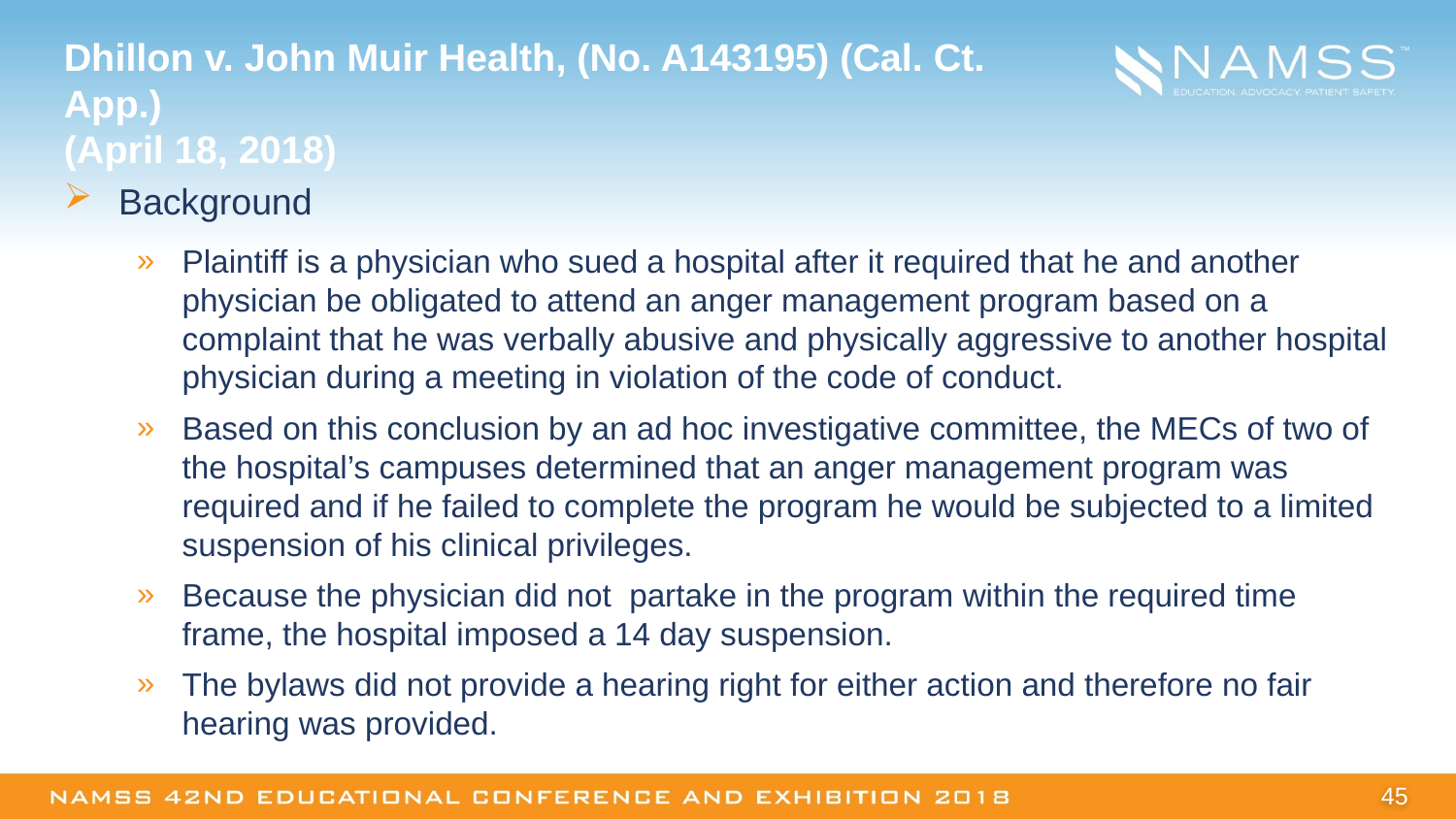

# Dhillon v. John Muir Health, (No. A143195) (Cal. Ct. App.) (April 18, 2018)
Background
Plaintiff is a physician who sued a hospital after it required that he and another physician be obligated to attend an anger management program based on a complaint that he was verbally abusive and physically aggressive to another hospital physician during a meeting in violation of the code of conduct.
Based on this conclusion by an ad hoc investigative committee, the MECs of two of the hospital’s campuses determined that an anger management program was required and if he failed to complete the program he would be subjected to a limited suspension of his clinical privileges.
Because the physician did not  partake in the program within the required time frame, the hospital imposed a 14 day suspension.
The bylaws did not provide a hearing right for either action and therefore no fair hearing was provided.